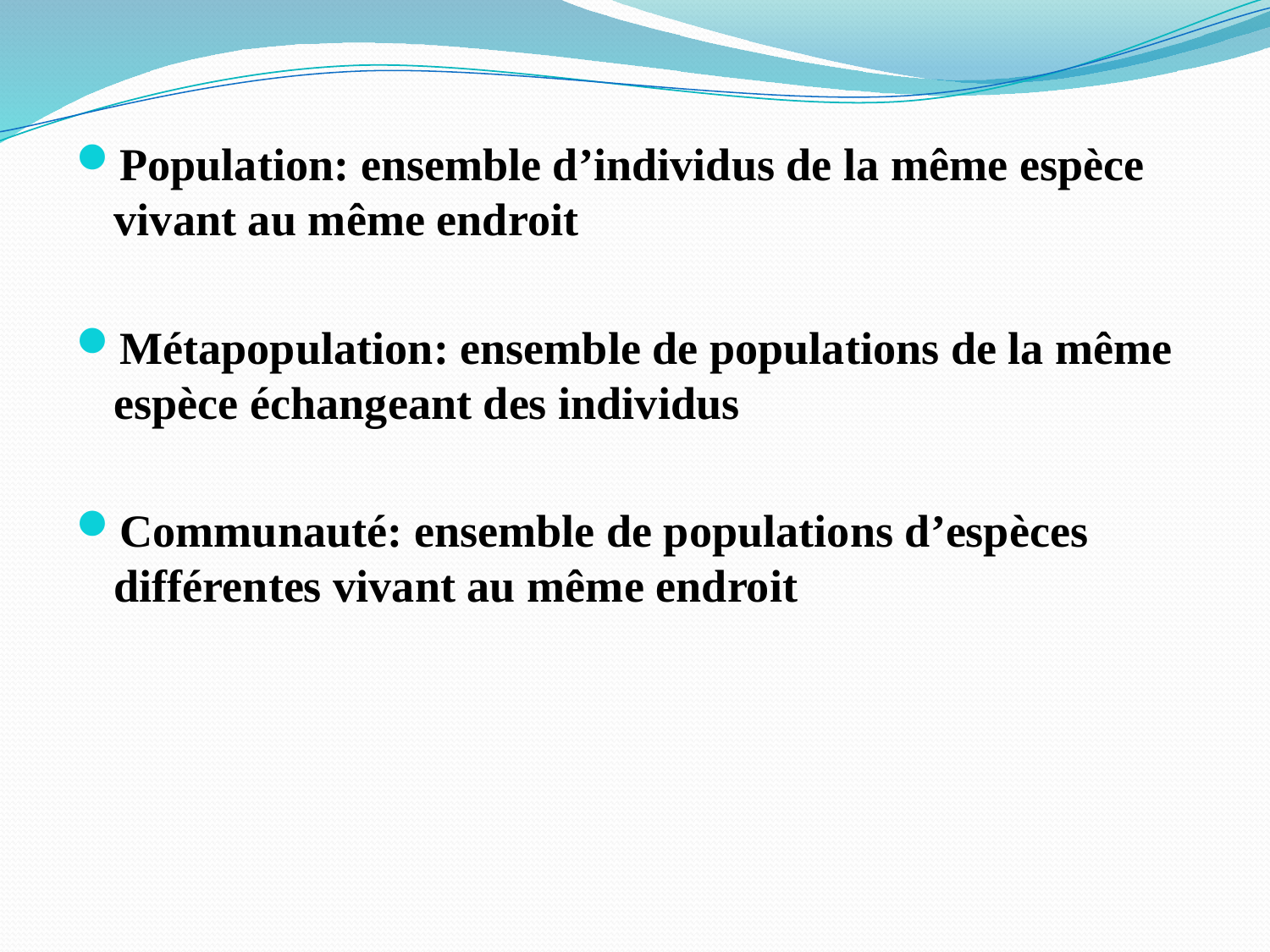

Population: ensemble d’individus de la même espèce vivant au même endroit

Métapopulation: ensemble de populations de la même espèce échangeant des individus

Communauté: ensemble de populations d’espèces différentes vivant au même endroit